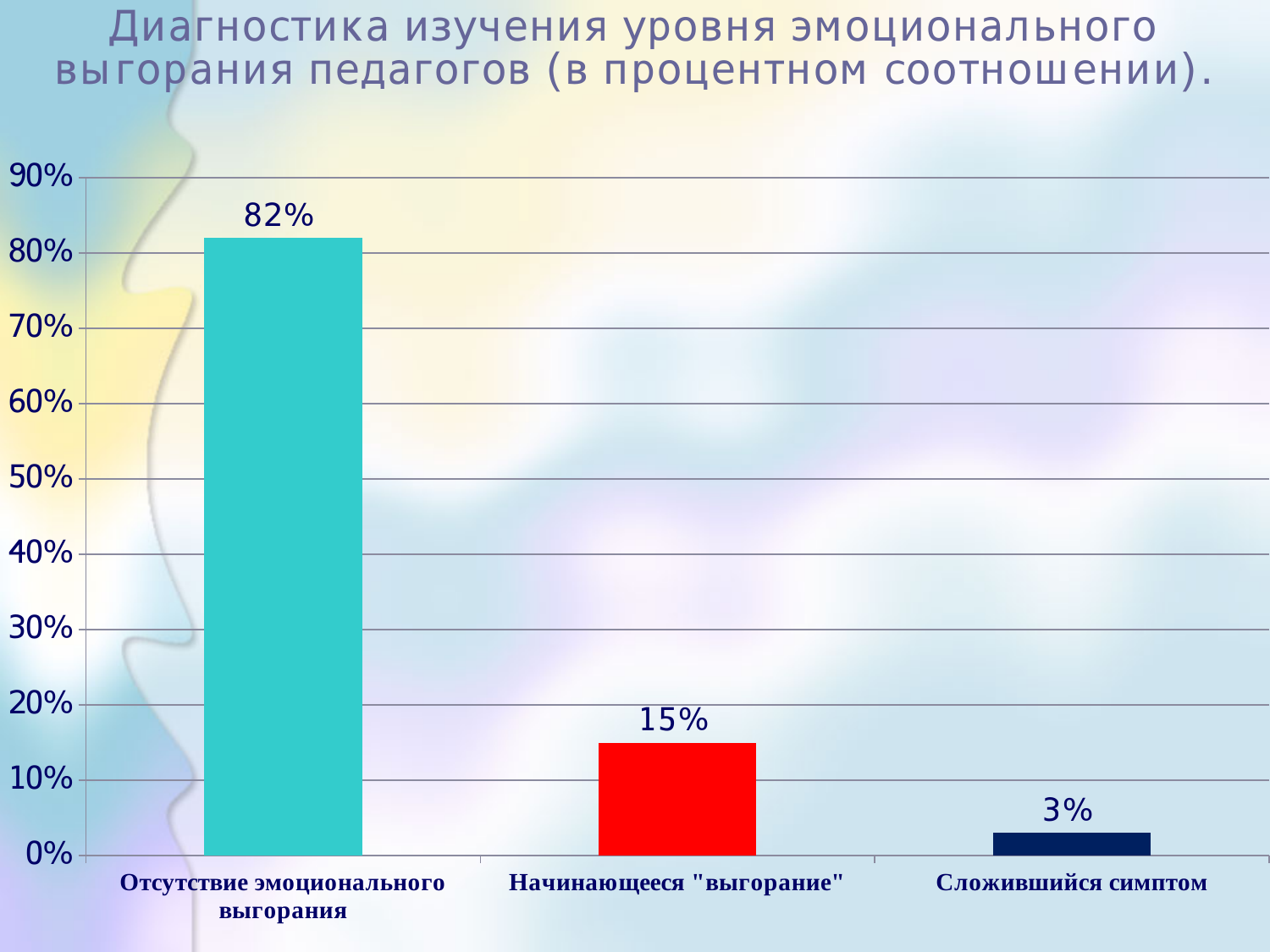

# Диагностика изучения уровня эмоционального выгорания педагогов (в процентном соотношении).

### Chart

| Category | Продажи |
|---|---|
| Отсутствие эмоционального выгорания | 0.8200000000000006 |
| Начинающееся "выгорание" | 0.1500000000000002 |
| Сложившийся симптом | 0.030000000000000016 |